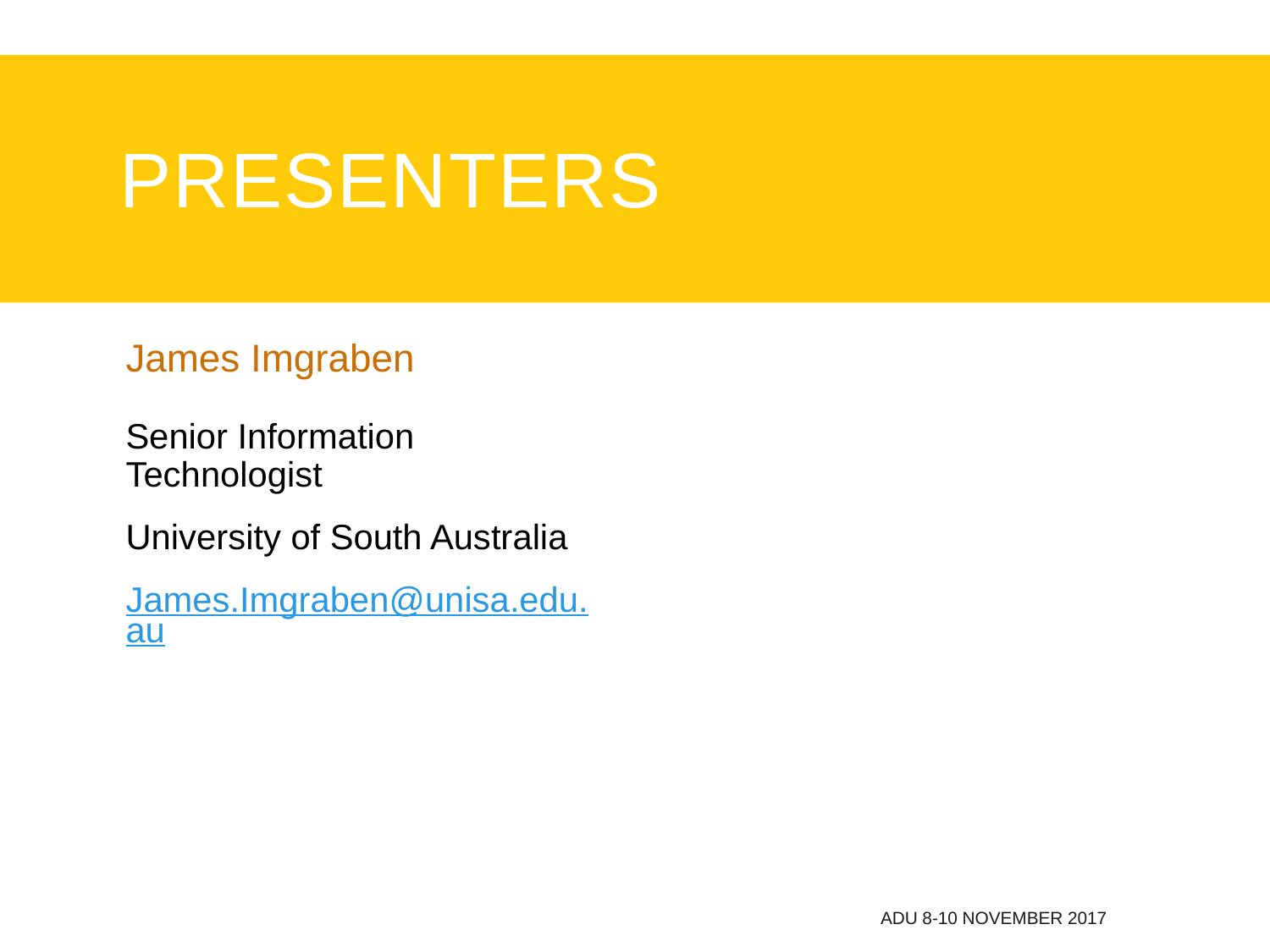

# presenters
James Imgraben
Senior Information Technologist
University of South Australia
James.Imgraben@unisa.edu.au
ADU 8-10 November 2017